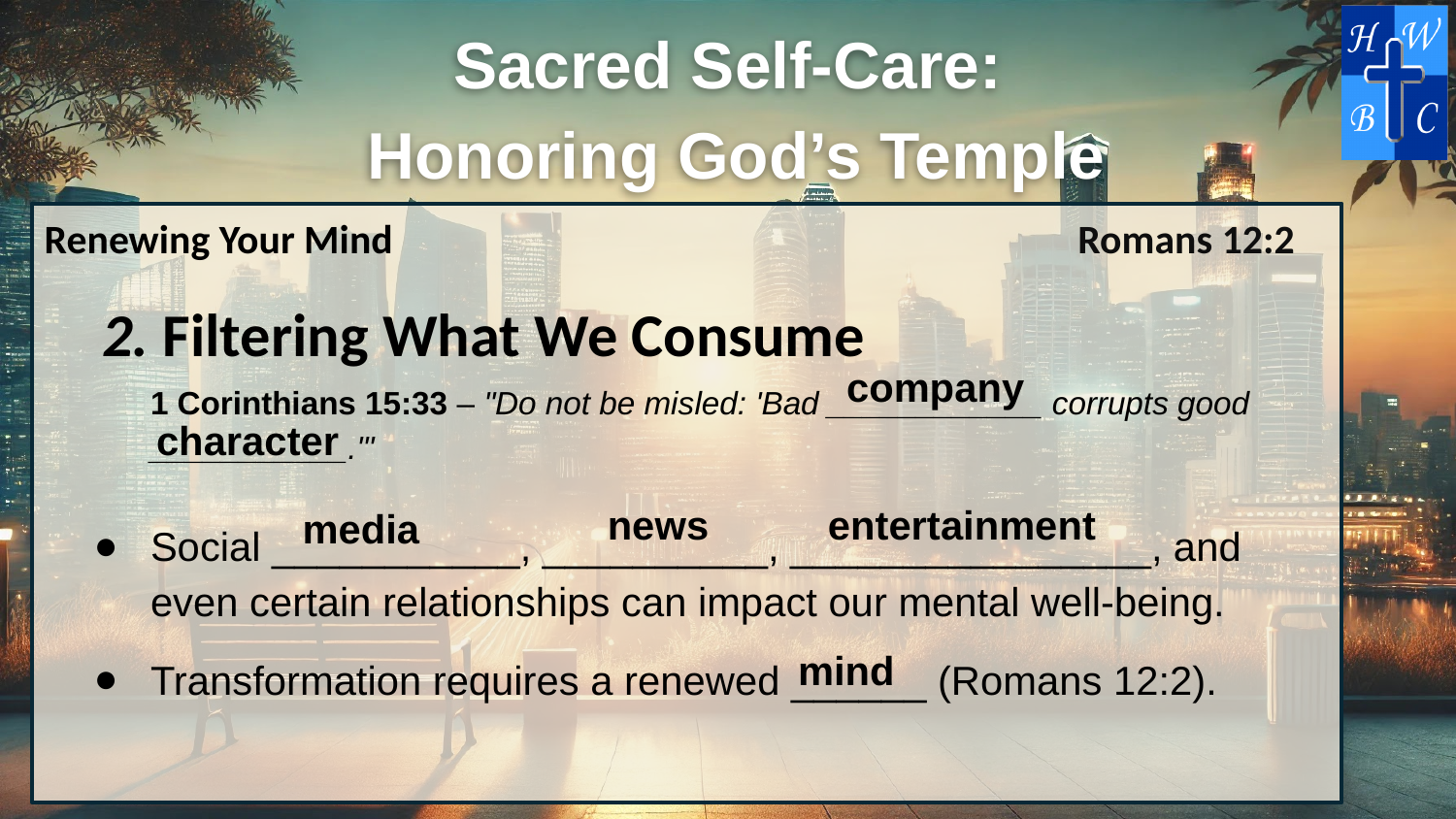

Renewing Your Mind
Romans 12:2

2. Filtering What We Consume
company
1 Corinthians 15:33 – "Do not be misled: 'Bad ____________ corrupts good ___________.'"
character
news
entertainment
media
Social ___________, __________, ________________, and even certain relationships can impact our mental well-being.
Transformation requires a renewed ______ (Romans 12:2).
mind